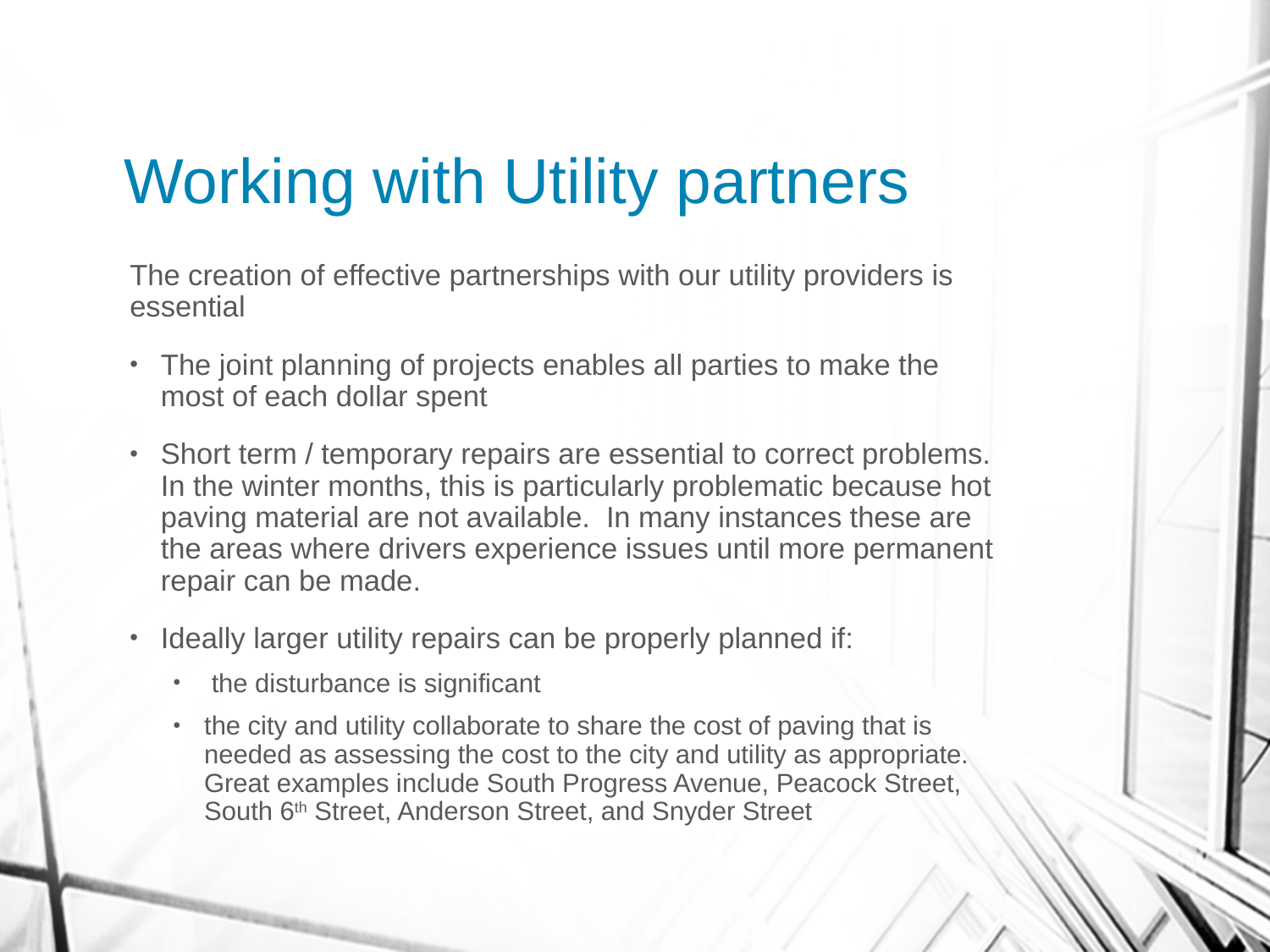

# Working with Utility partners
The creation of effective partnerships with our utility providers is essential
The joint planning of projects enables all parties to make the most of each dollar spent
Short term / temporary repairs are essential to correct problems.  In the winter months, this is particularly problematic because hot paving material are not available.  In many instances these are the areas where drivers experience issues until more permanent repair can be made.
Ideally larger utility repairs can be properly planned if:
 the disturbance is significant
the city and utility collaborate to share the cost of paving that is needed as assessing the cost to the city and utility as appropriate.  Great examples include South Progress Avenue, Peacock Street, South 6th Street, Anderson Street, and Snyder Street